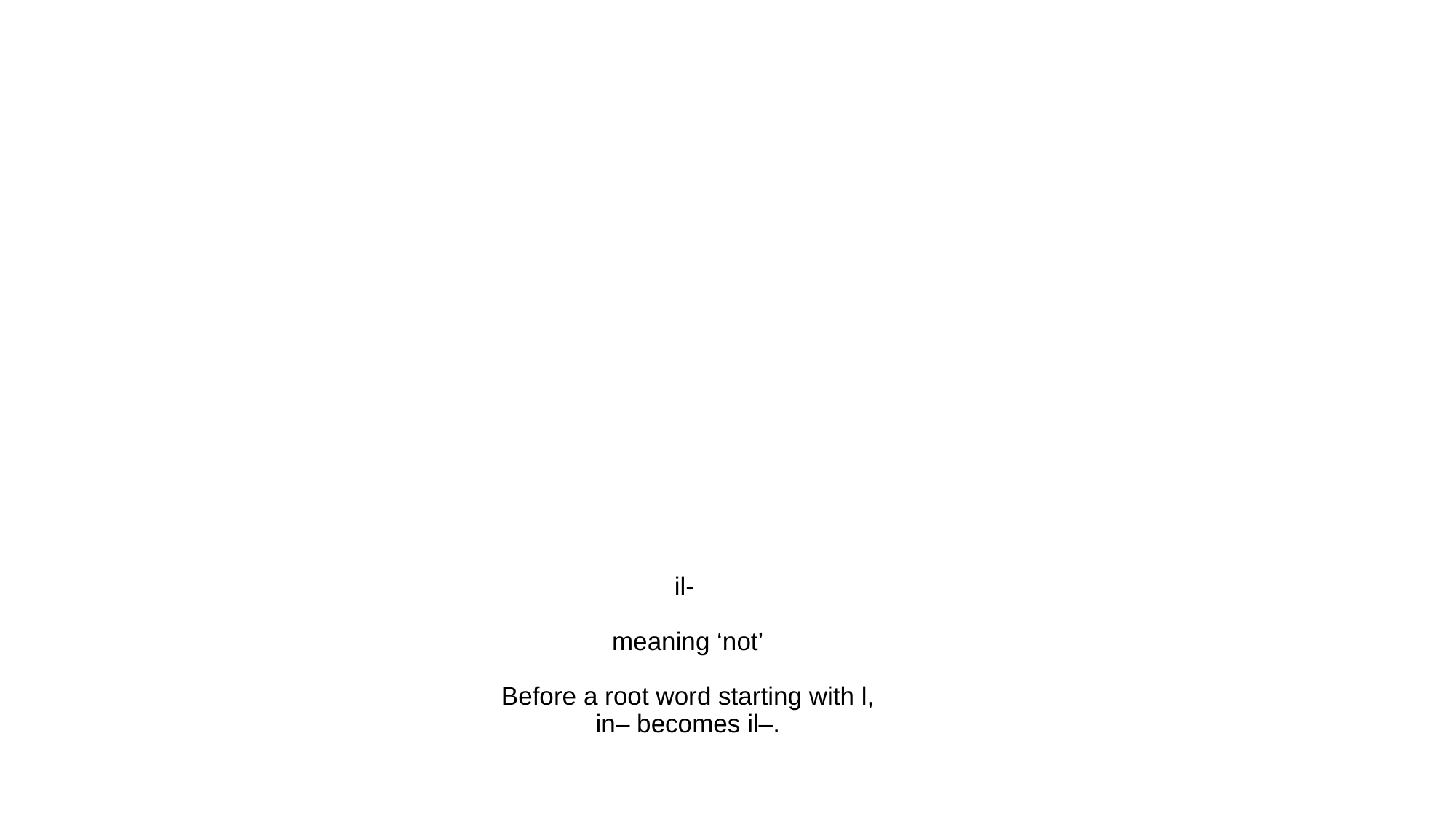

# il- meaning ‘not’ Before a root word starting with l, in– becomes il–.